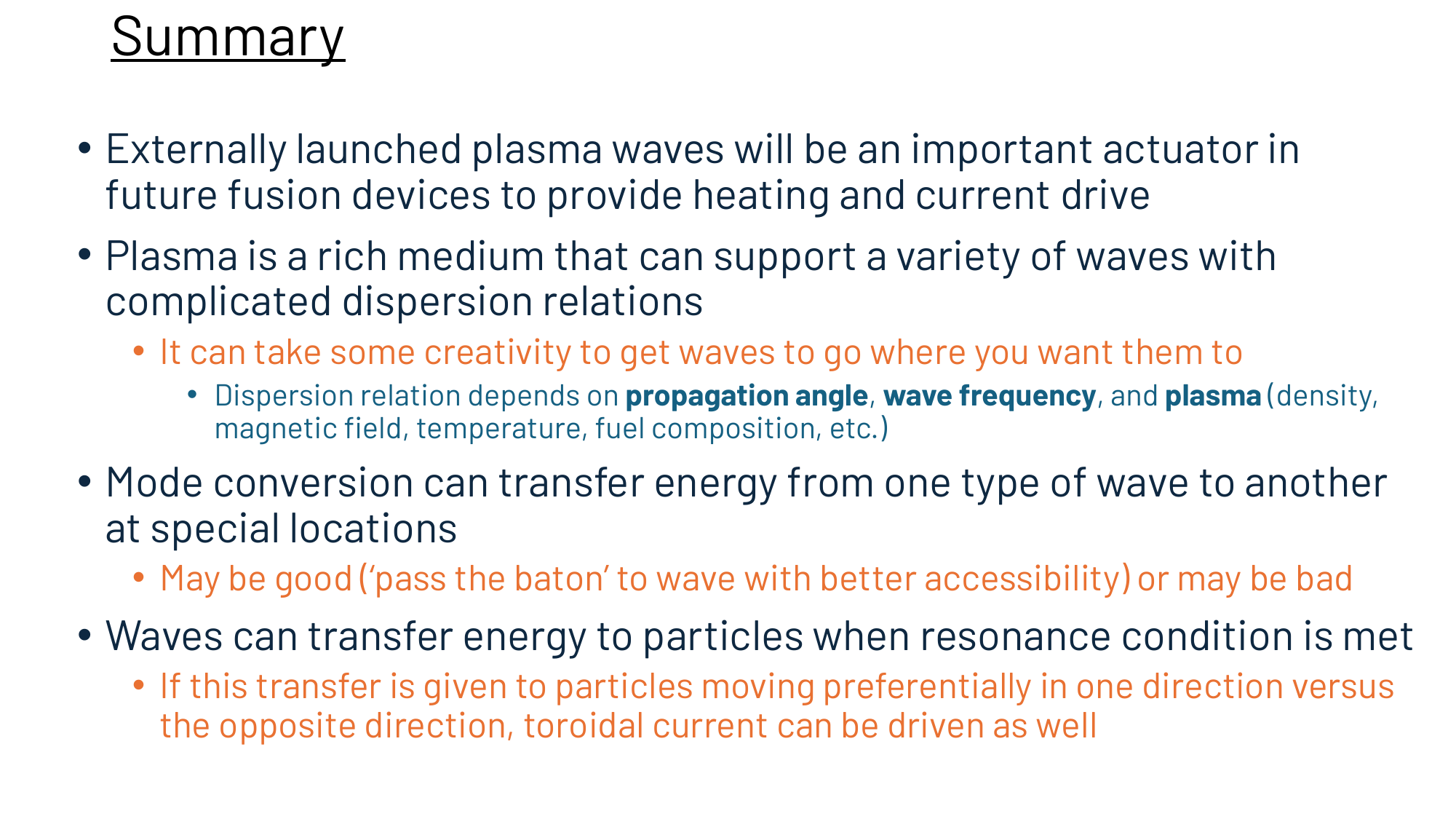

# Summary
Externally launched plasma waves will be an important actuator in future fusion devices to provide heating and current drive
Plasma is a rich medium that can support a variety of waves with complicated dispersion relations
It can take some creativity to get waves to go where you want them to
Dispersion relation depends on propagation angle, wave frequency, and plasma (density, magnetic field, temperature, fuel composition, etc.)
Mode conversion can transfer energy from one type of wave to another at special locations
May be good (‘pass the baton’ to wave with better accessibility) or may be bad
Waves can transfer energy to particles when resonance condition is met
If this transfer is given to particles moving preferentially in one direction versus the opposite direction, toroidal current can be driven as well